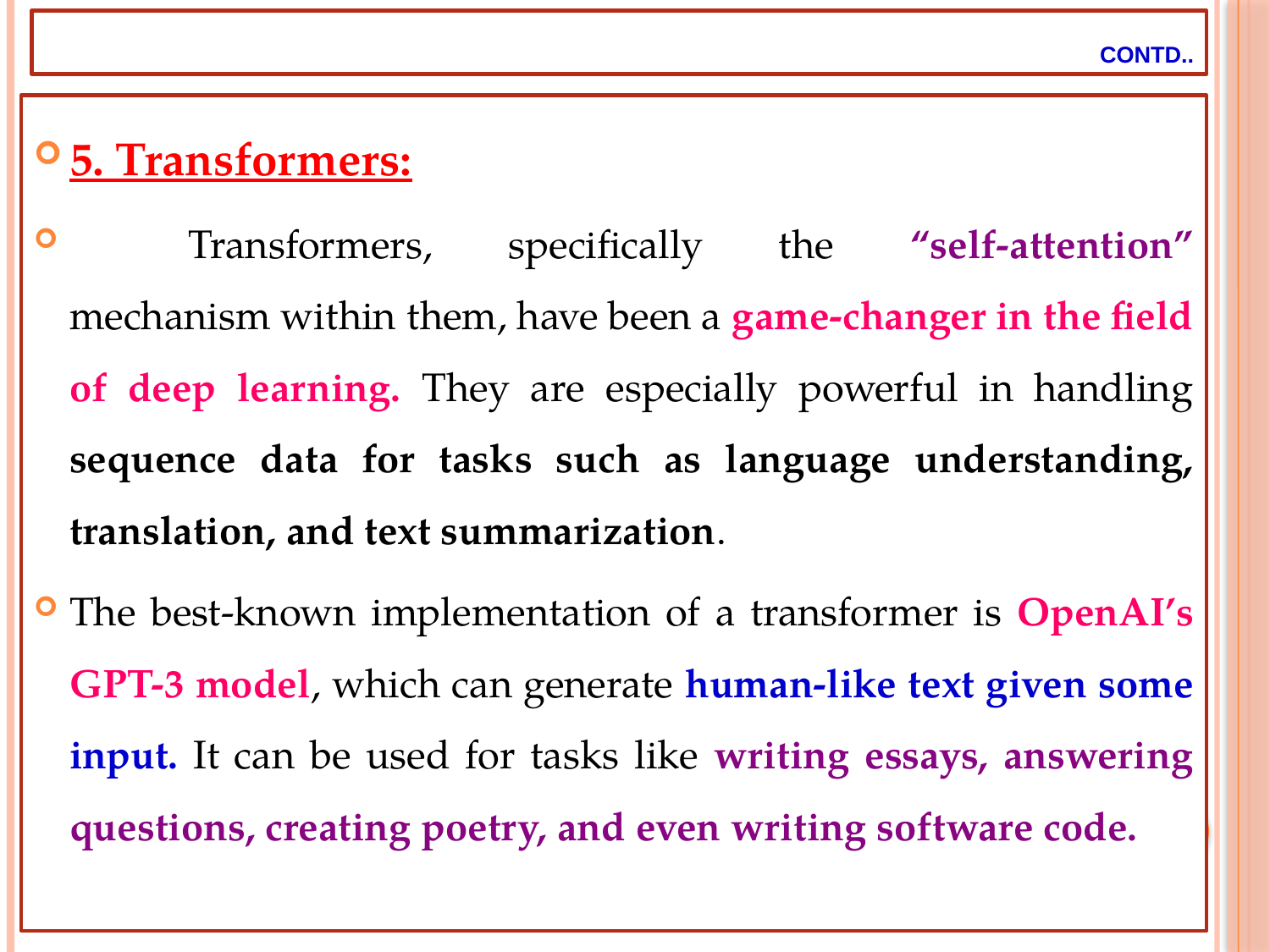

# Contd..
5. Transformers:
	Transformers, specifically the “self-attention” mechanism within them, have been a game-changer in the field of deep learning. They are especially powerful in handling sequence data for tasks such as language understanding, translation, and text summarization.
The best-known implementation of a transformer is OpenAI’s GPT-3 model, which can generate human-like text given some input. It can be used for tasks like writing essays, answering questions, creating poetry, and even writing software code.